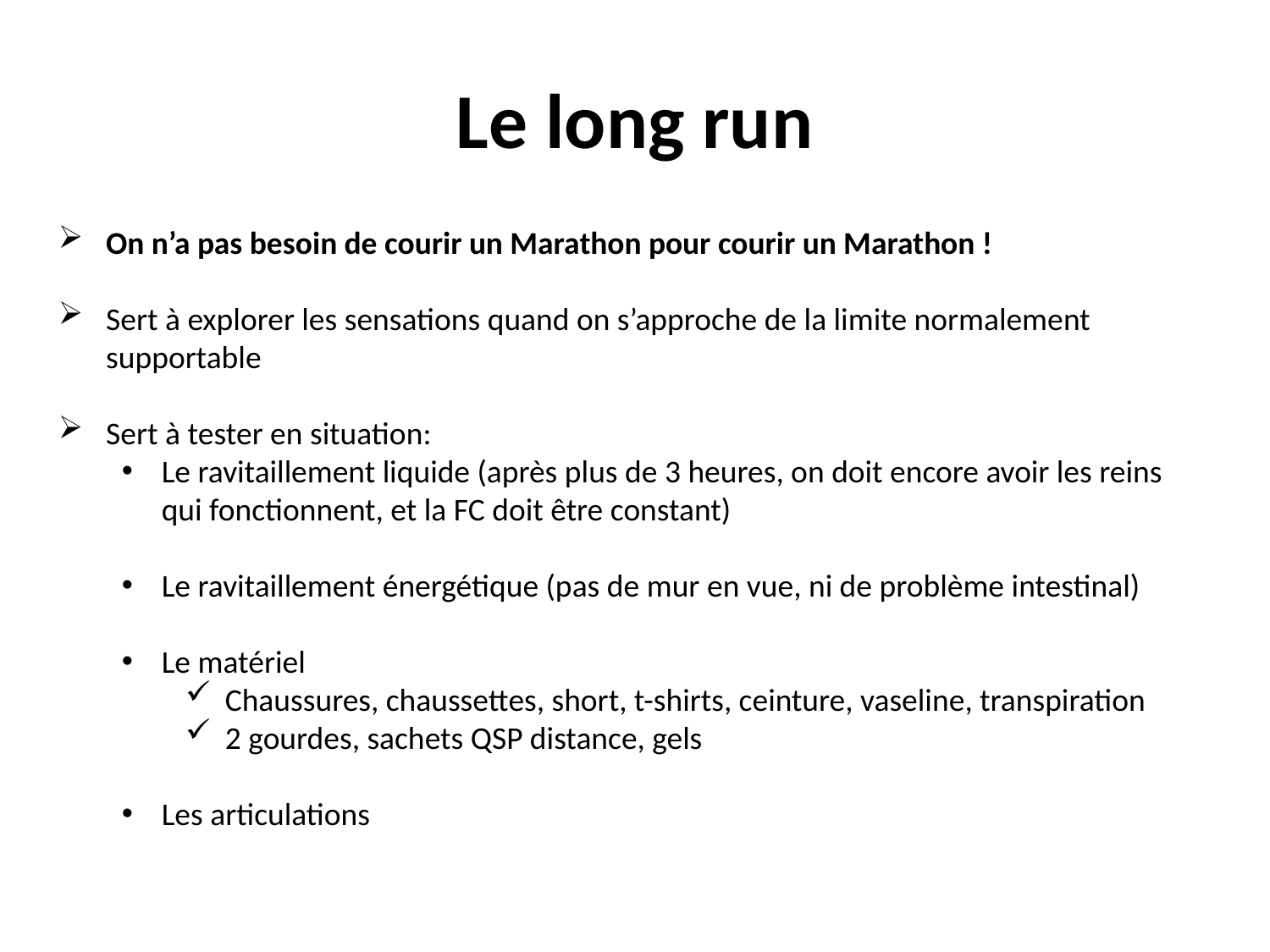

# Le long run
On n’a pas besoin de courir un Marathon pour courir un Marathon !

Sert à explorer les sensations quand on s’approche de la limite normalement supportable

Sert à tester en situation:
Le ravitaillement liquide (après plus de 3 heures, on doit encore avoir les reins qui fonctionnent, et la FC doit être constant)

Le ravitaillement énergétique (pas de mur en vue, ni de problème intestinal)

Le matériel
Chaussures, chaussettes, short, t-shirts, ceinture, vaseline, transpiration
2 gourdes, sachets QSP distance, gels

Les articulations